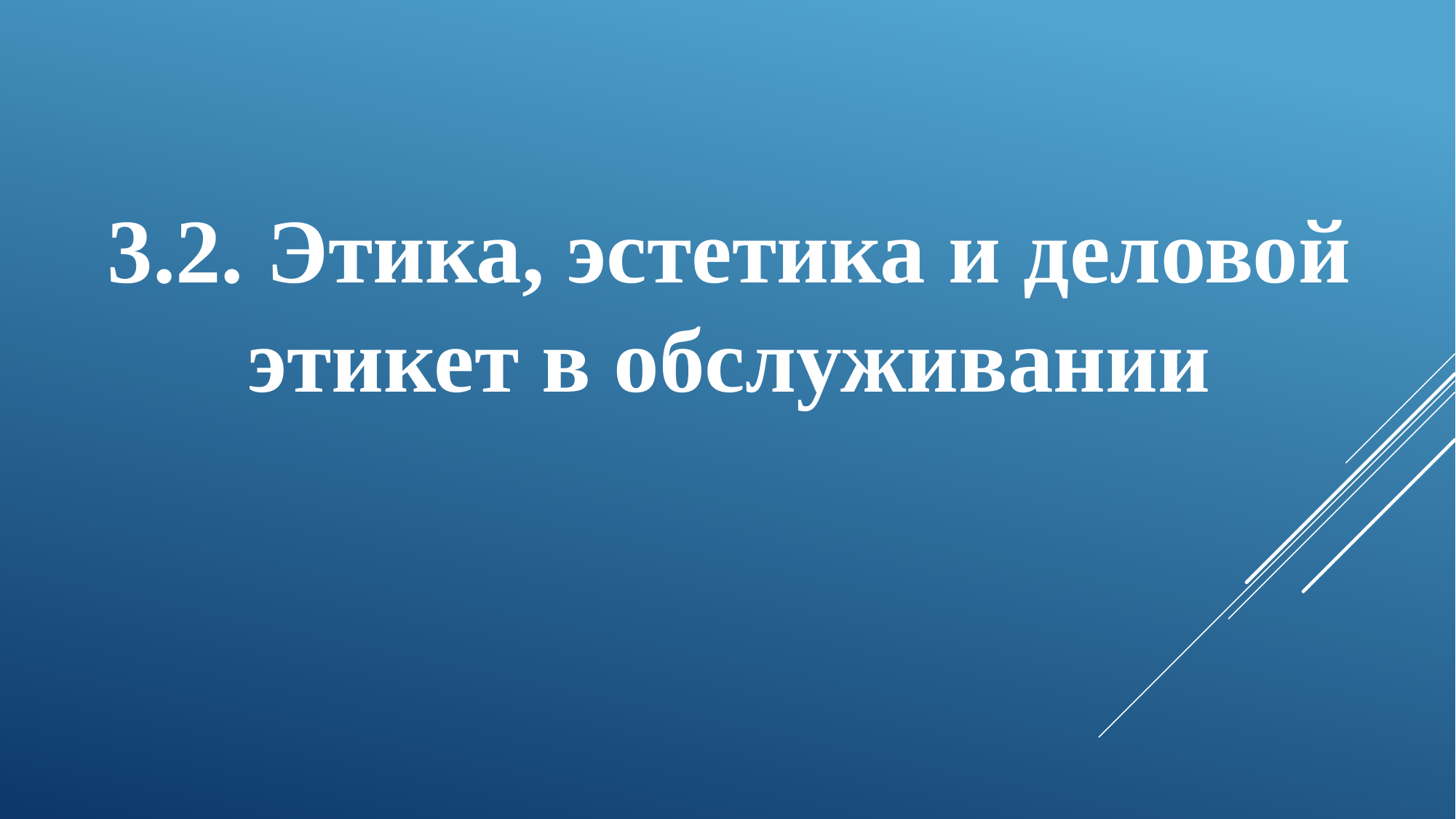

3.2. Этика, эстетика и деловой этикет в обслуживании